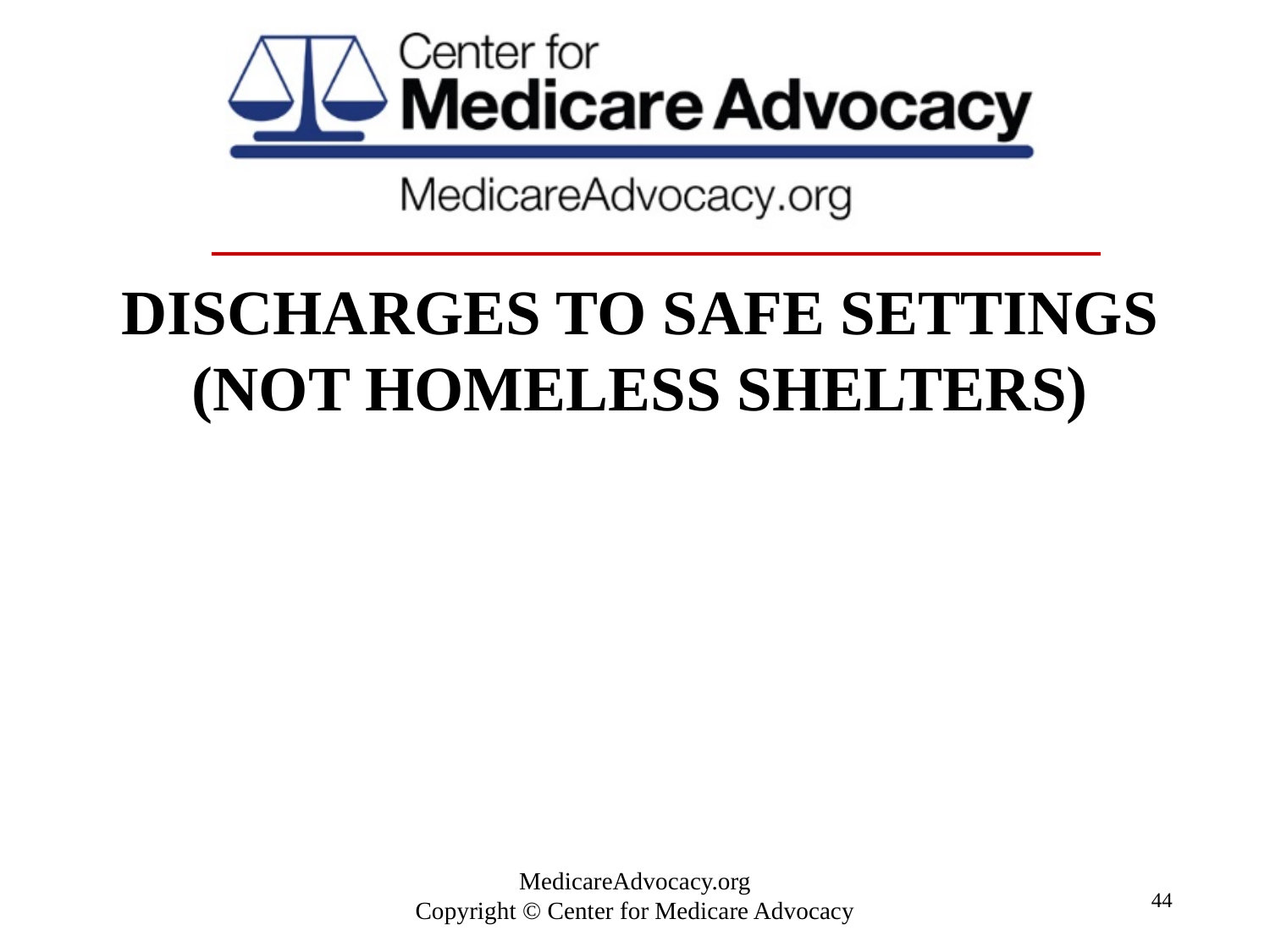

# Discharges to safe settings (not homeless shelters)
44